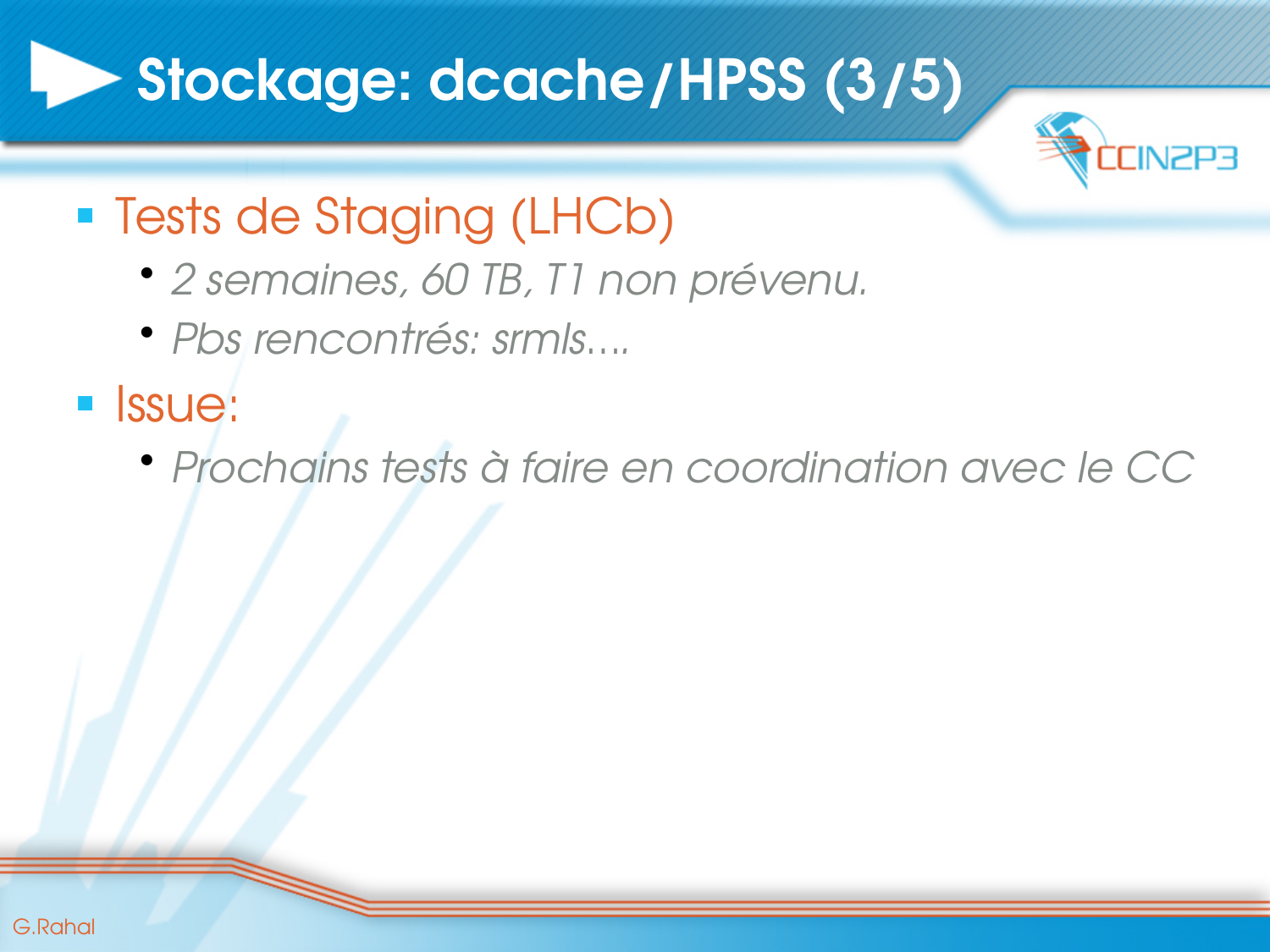

# Stockage: dcache/HPSS (3/5)
Tests de Staging (LHCb)
2 semaines, 60 TB, T1 non prévenu.
Pbs rencontrés: srmls….
Issue:
Prochains tests à faire en coordination avec le CC